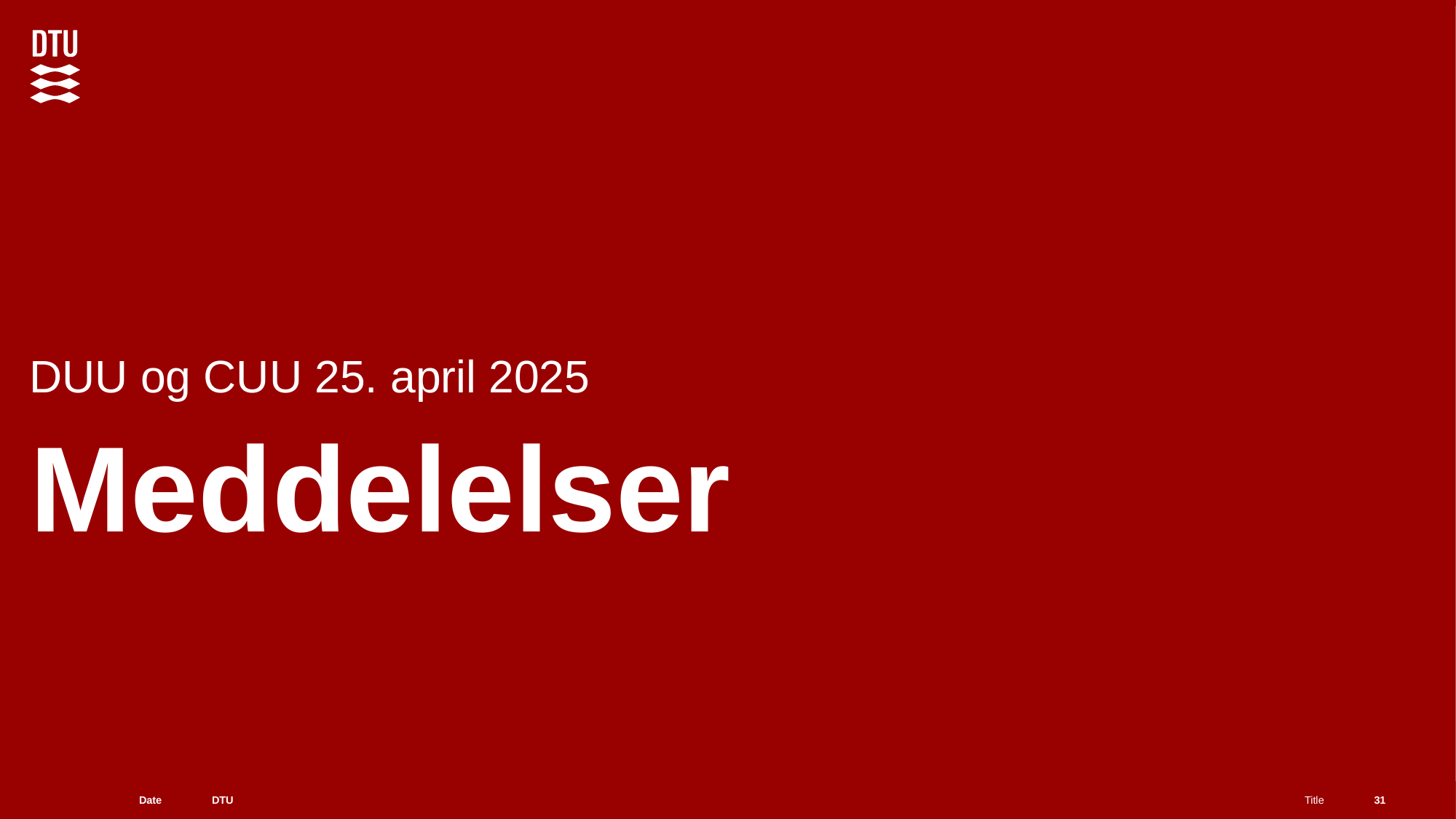

DUU og CUU 25. april 2025
# Meddelelser
31